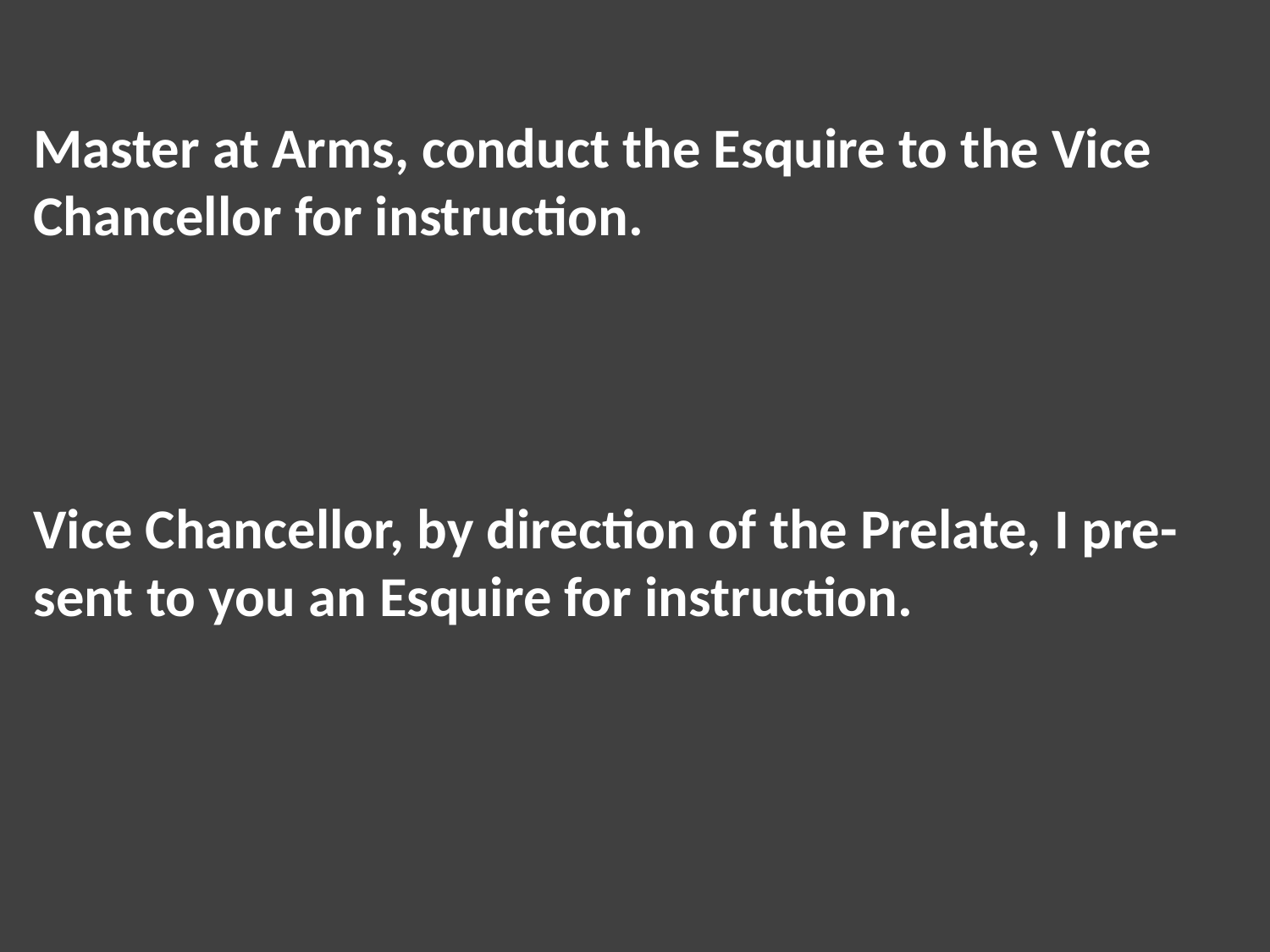

Master at Arms, conduct the Esquire to the Vice
Chancellor for instruction.
Vice Chancellor, by direction of the Prelate, I pre-
sent to you an Esquire for instruction.